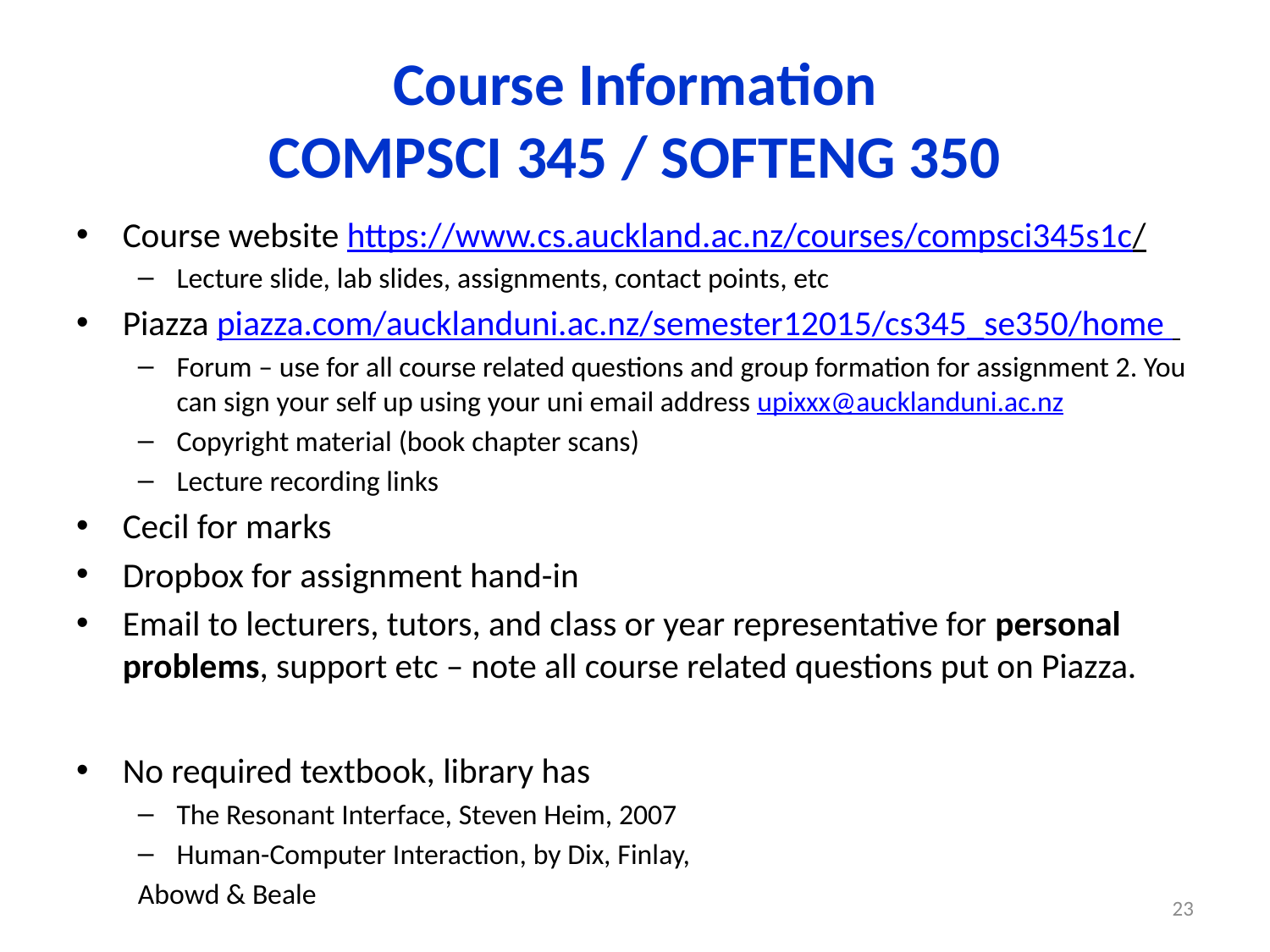

# Course Information COMPSCI 345 / SOFTENG 350
Course website https://www.cs.auckland.ac.nz/courses/compsci345s1c/
Lecture slide, lab slides, assignments, contact points, etc
Piazza piazza.com/aucklanduni.ac.nz/semester12015/cs345_se350/home
Forum – use for all course related questions and group formation for assignment 2. You can sign your self up using your uni email address upixxx@aucklanduni.ac.nz
Copyright material (book chapter scans)
Lecture recording links
Cecil for marks
Dropbox for assignment hand-in
Email to lecturers, tutors, and class or year representative for personal problems, support etc – note all course related questions put on Piazza.

No required textbook, library has
The Resonant Interface, Steven Heim, 2007
Human-Computer Interaction, by Dix, Finlay,
	Abowd & Beale
23